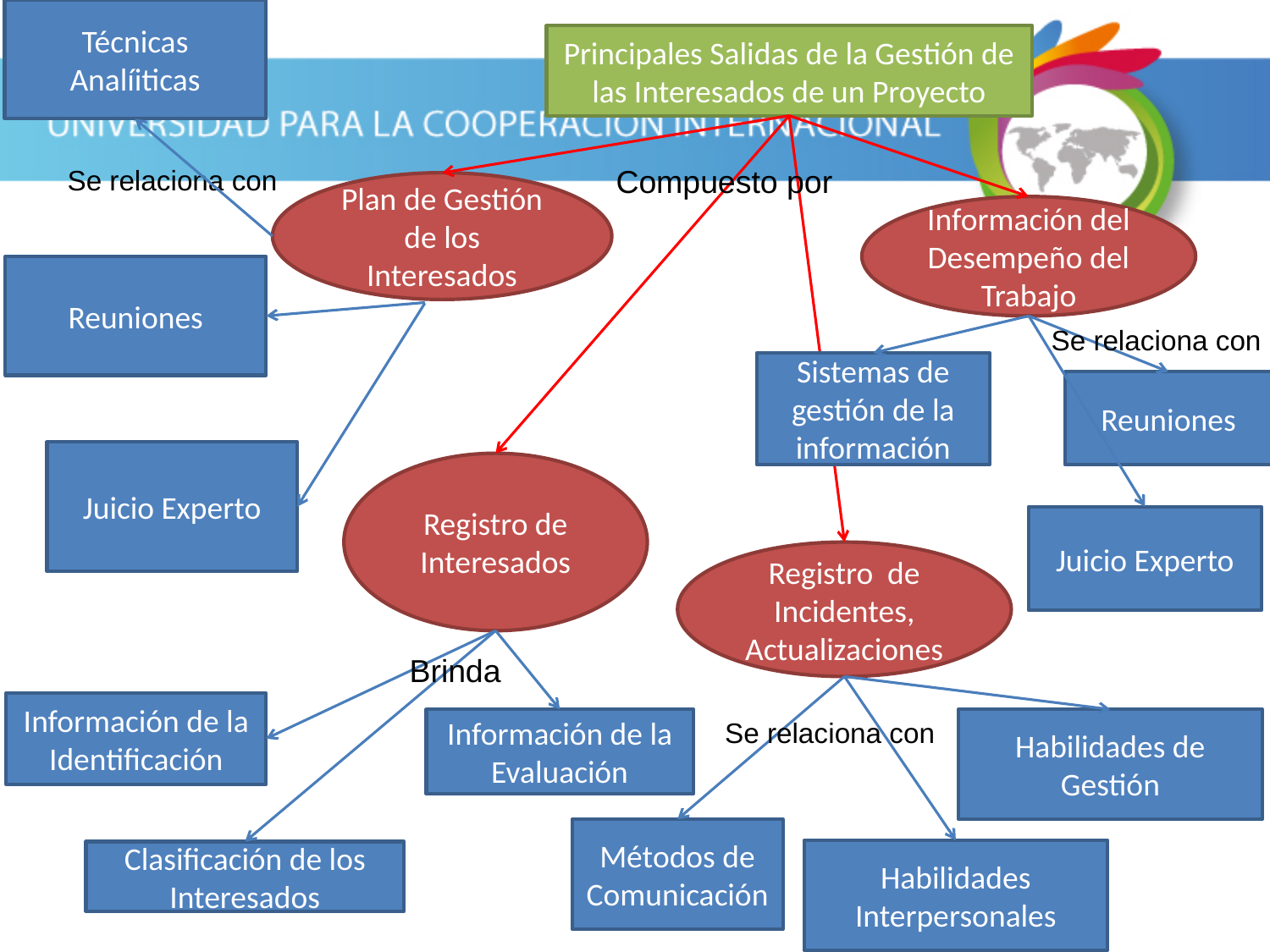

Técnicas Analíiticas
Principales Salidas de la Gestión de las Interesados de un Proyecto
Compuesto por
Se relaciona con
Plan de Gestión de los Interesados
Información del Desempeño del Trabajo
Reuniones
Se relaciona con
Sistemas de gestión de la información
Reuniones
Juicio Experto
Registro de Interesados
Juicio Experto
Registro  de Incidentes, Actualizaciones
Brinda
Información de la Identificación
Información de la Evaluación
Se relaciona con
Habilidades de Gestión
Métodos de Comunicación
Habilidades Interpersonales
Clasificación de los Interesados